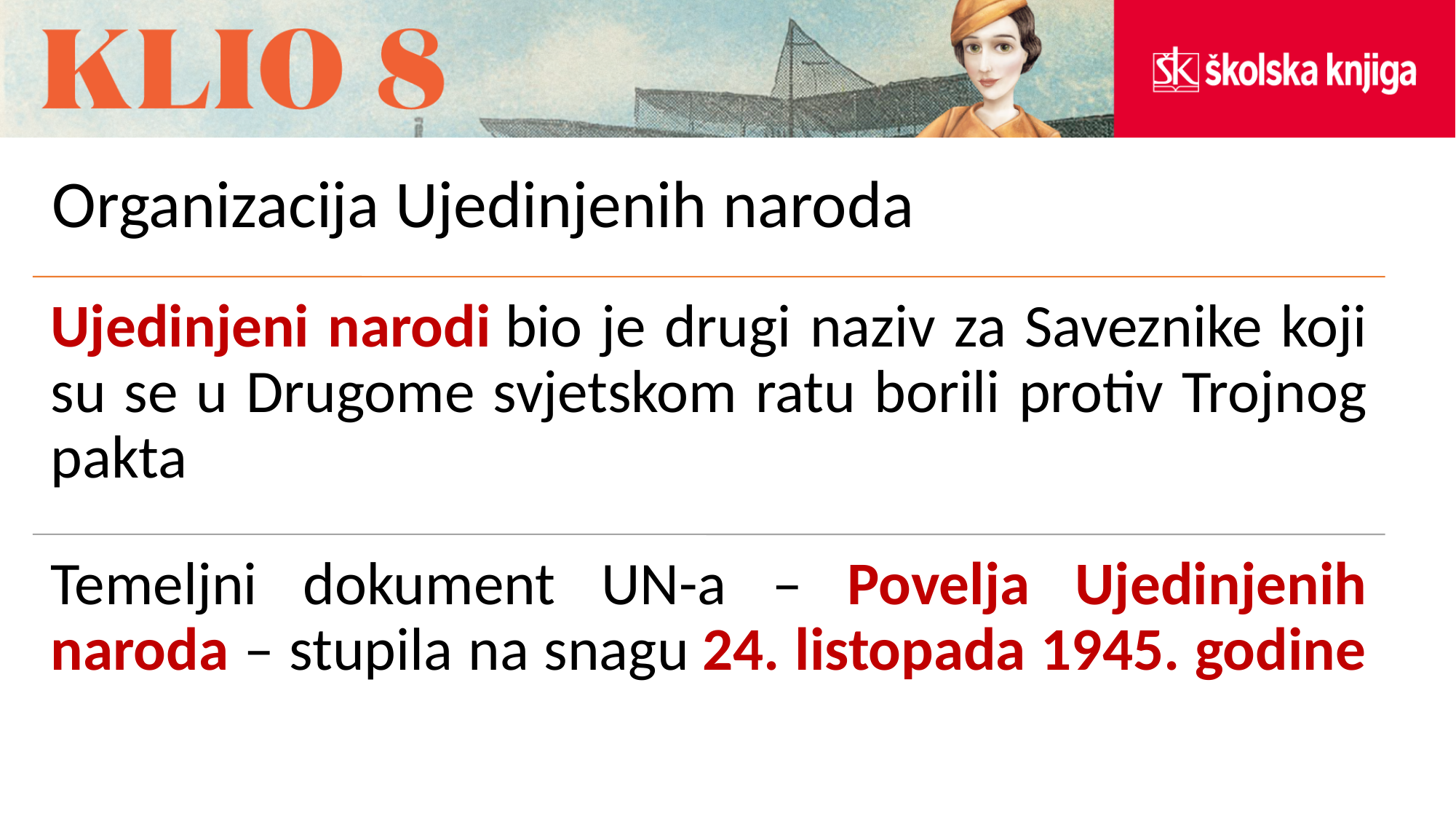

# Organizacija Ujedinjenih naroda
Ujedinjeni narodi bio je drugi naziv za Saveznike koji su se u Drugome svjetskom ratu borili protiv Trojnog pakta
Temeljni dokument UN-a – Povelja Ujedinjenih naroda – stupila na snagu 24. listopada 1945. godine